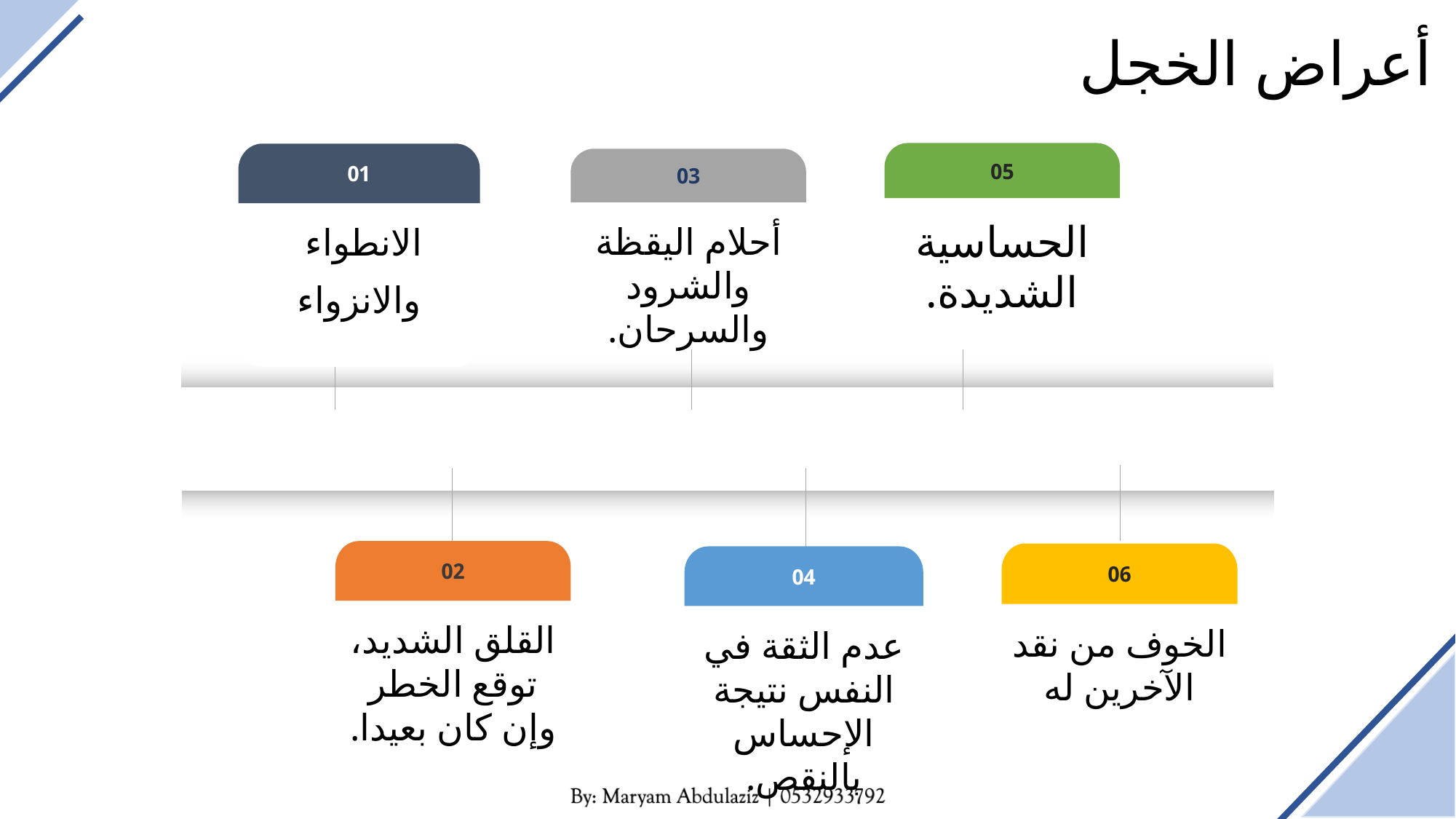

أعراض الخجل
05
الحساسية الشديدة.
01
الانطواء
والانزواء
03
أحلام اليقظة والشرود والسرحان.

02
القلق الشديد، توقع الخطر وإن كان بعيدا.
06
الخوف من نقد الآخرين له
04
عدم الثقة في النفس نتيجة الإحساس بالنقص.